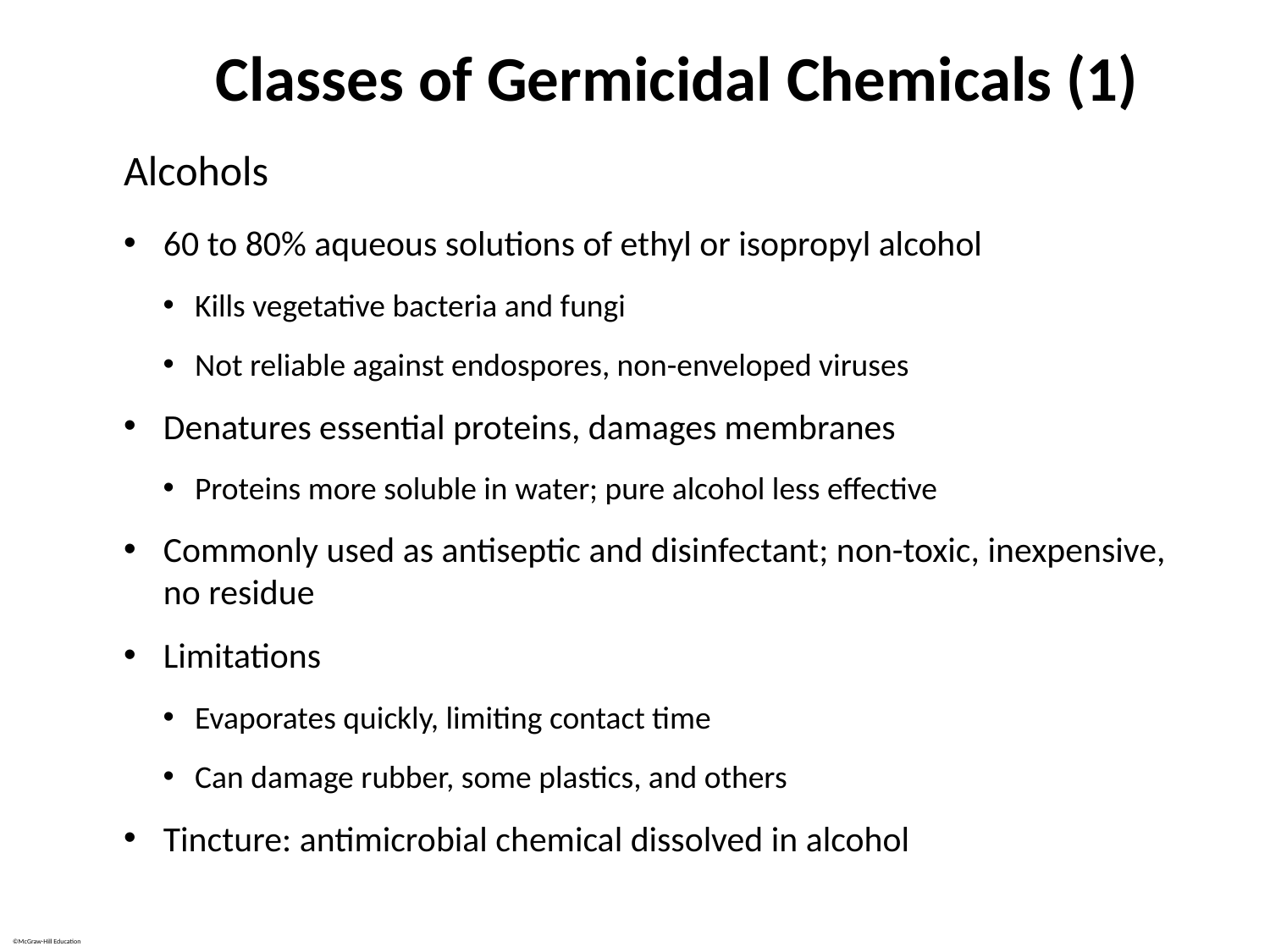

# Classes of Germicidal Chemicals (1)
Alcohols
60 to 80% aqueous solutions of ethyl or isopropyl alcohol
Kills vegetative bacteria and fungi
Not reliable against endospores, non-enveloped viruses
Denatures essential proteins, damages membranes
Proteins more soluble in water; pure alcohol less effective
Commonly used as antiseptic and disinfectant; non-toxic, inexpensive, no residue
Limitations
Evaporates quickly, limiting contact time
Can damage rubber, some plastics, and others
Tincture: antimicrobial chemical dissolved in alcohol